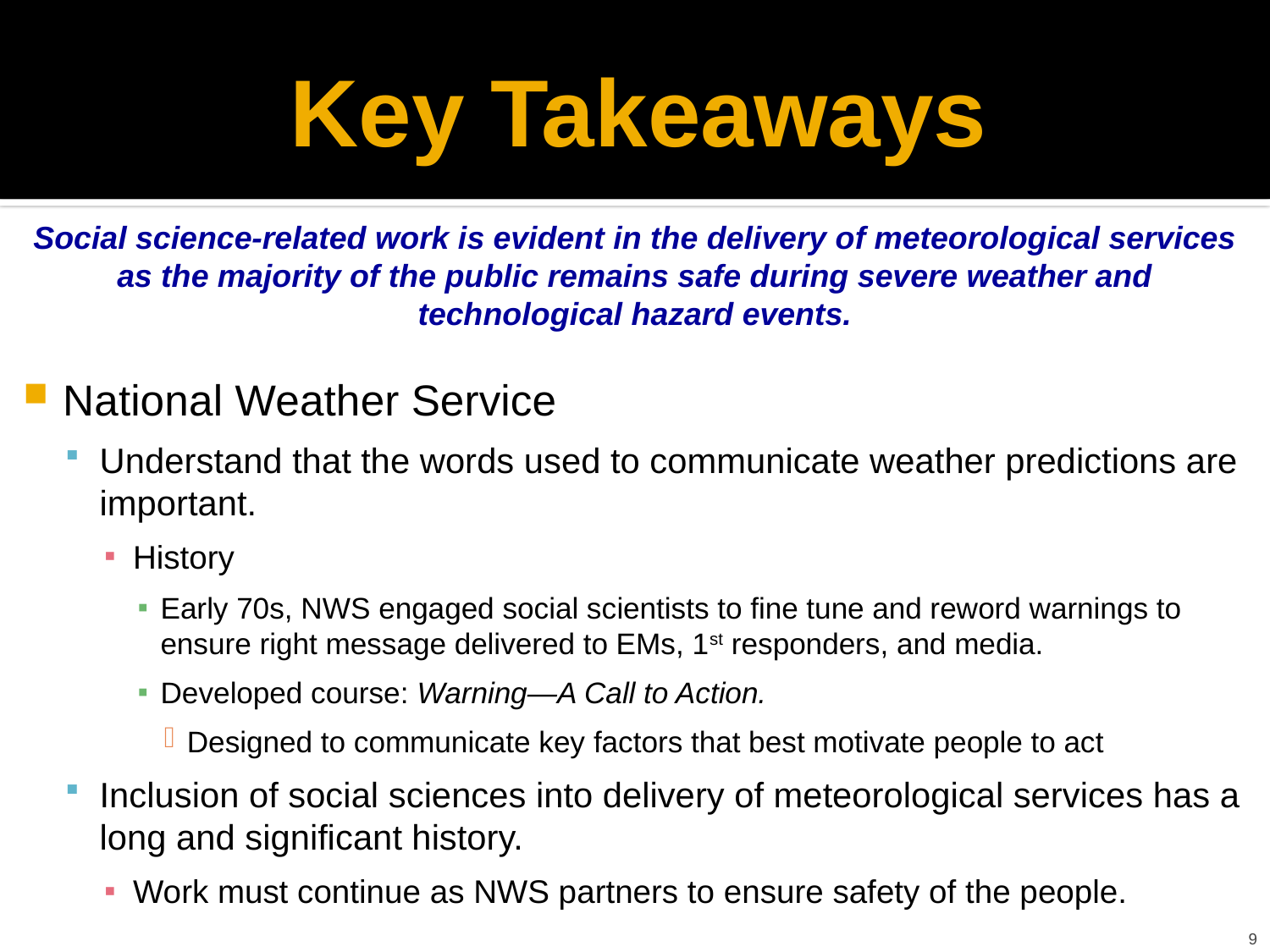

# Key Takeaways
Social science-related work is evident in the delivery of meteorological services as the majority of the public remains safe during severe weather and technological hazard events.
National Weather Service
Understand that the words used to communicate weather predictions are important.
History
Early 70s, NWS engaged social scientists to fine tune and reword warnings to ensure right message delivered to EMs, 1st responders, and media.
Developed course: Warning—A Call to Action.
Designed to communicate key factors that best motivate people to act
Inclusion of social sciences into delivery of meteorological services has a long and significant history.
Work must continue as NWS partners to ensure safety of the people.

9